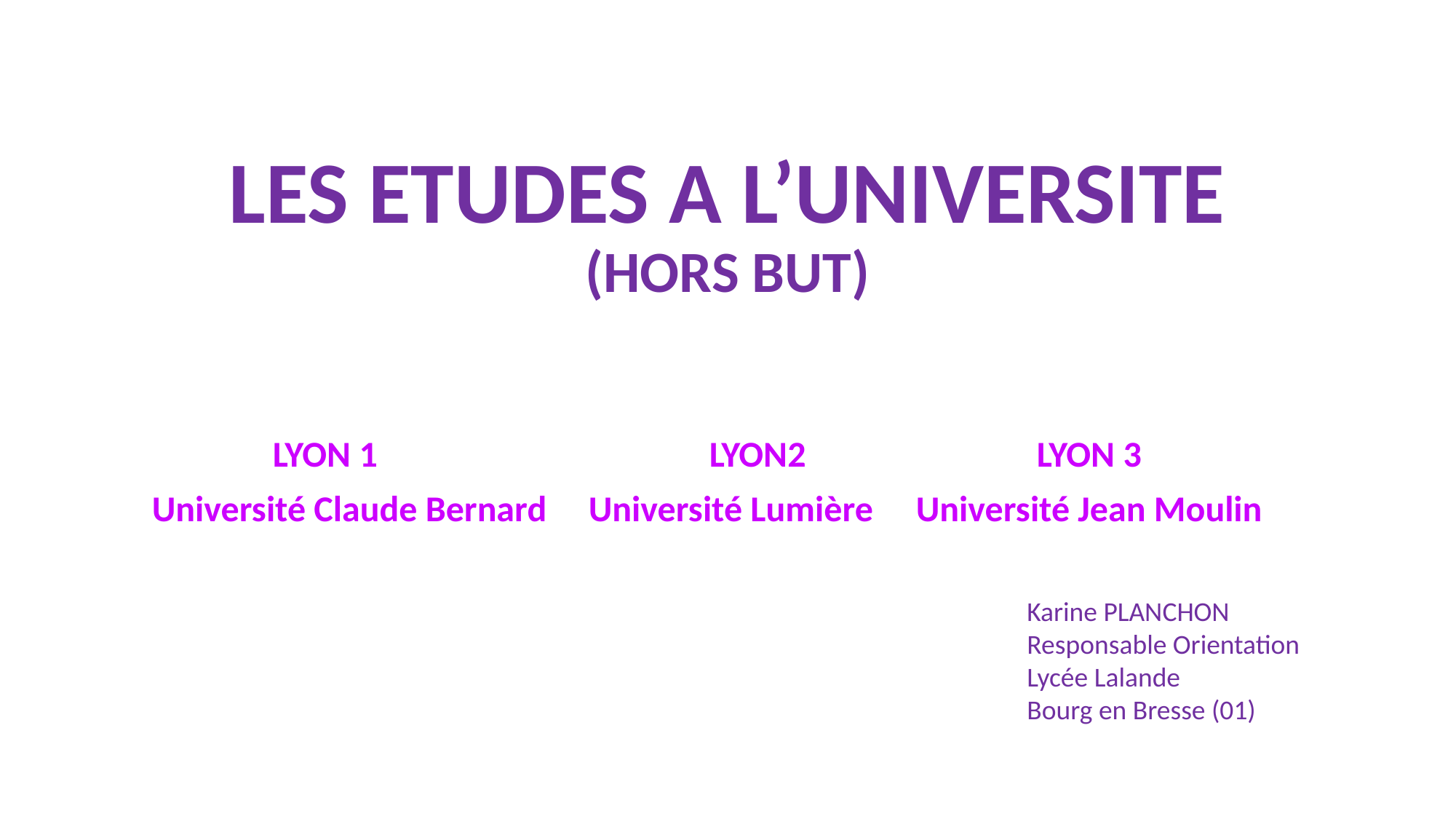

# LES ETUDES A L’UNIVERSITE (HORS BUT)
LYON 1				LYON2			LYON 3
Université Claude Bernard	Université Lumière	Université Jean Moulin
Karine PLANCHON
Responsable Orientation
Lycée Lalande
Bourg en Bresse (01)